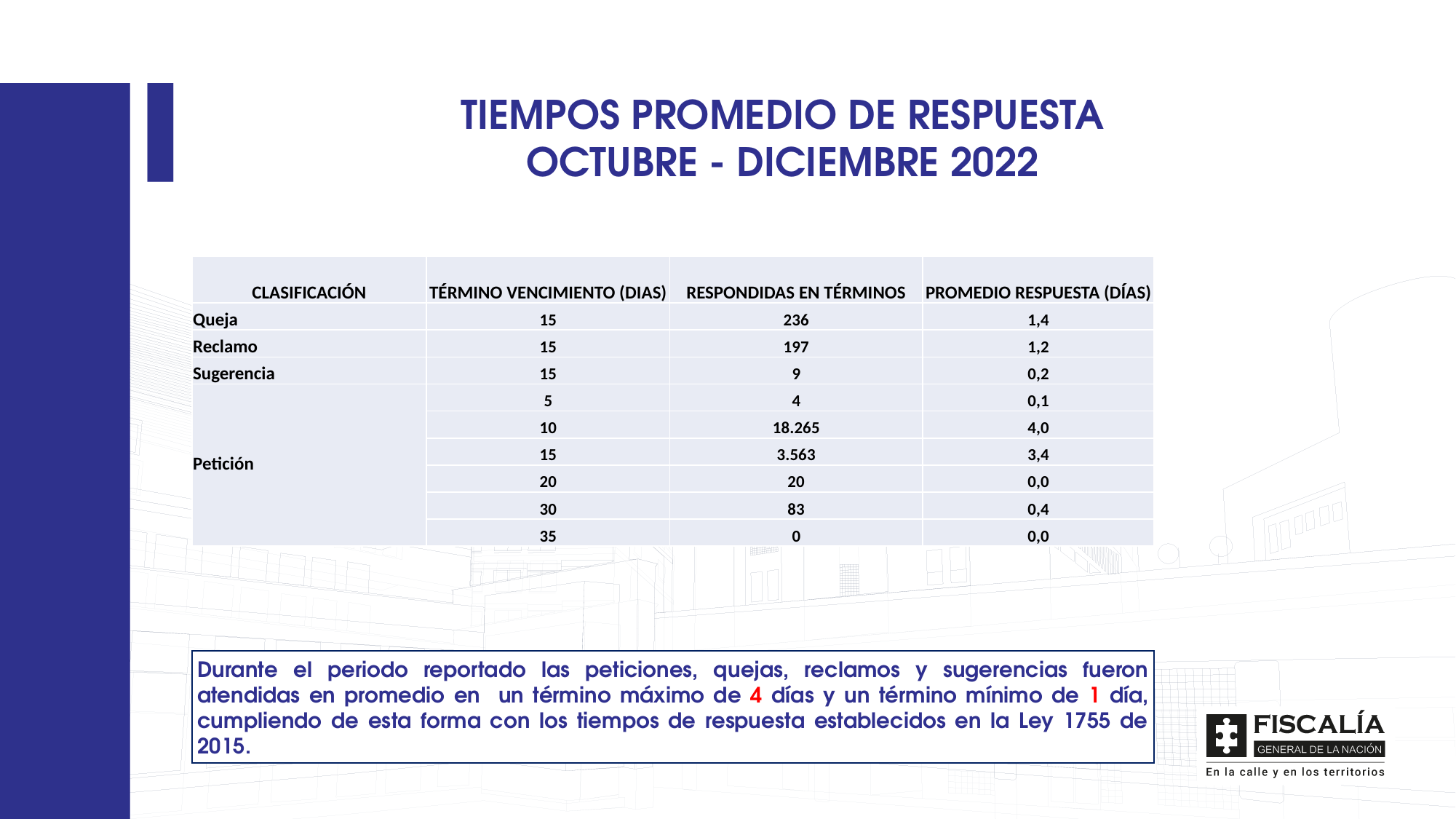

TIEMPOS PROMEDIO DE RESPUESTA
OCTUBRE - DICIEMBRE 2022
| CLASIFICACIÓN | TÉRMINO VENCIMIENTO (DIAS) | RESPONDIDAS EN TÉRMINOS | PROMEDIO RESPUESTA (DÍAS) |
| --- | --- | --- | --- |
| Queja | 15 | 236 | 1,4 |
| Reclamo | 15 | 197 | 1,2 |
| Sugerencia | 15 | 9 | 0,2 |
| Petición | 5 | 4 | 0,1 |
|  | 10 | 18.265 | 4,0 |
|  | 15 | 3.563 | 3,4 |
|  | 20 | 20 | 0,0 |
|  | 30 | 83 | 0,4 |
|  | 35 | 0 | 0,0 |
Durante el periodo reportado las peticiones, quejas, reclamos y sugerencias fueron atendidas en promedio en  un término máximo de 4 días y un término mínimo de 1 día, cumpliendo de esta forma con los tiempos de respuesta establecidos en la Ley 1755 de 2015.